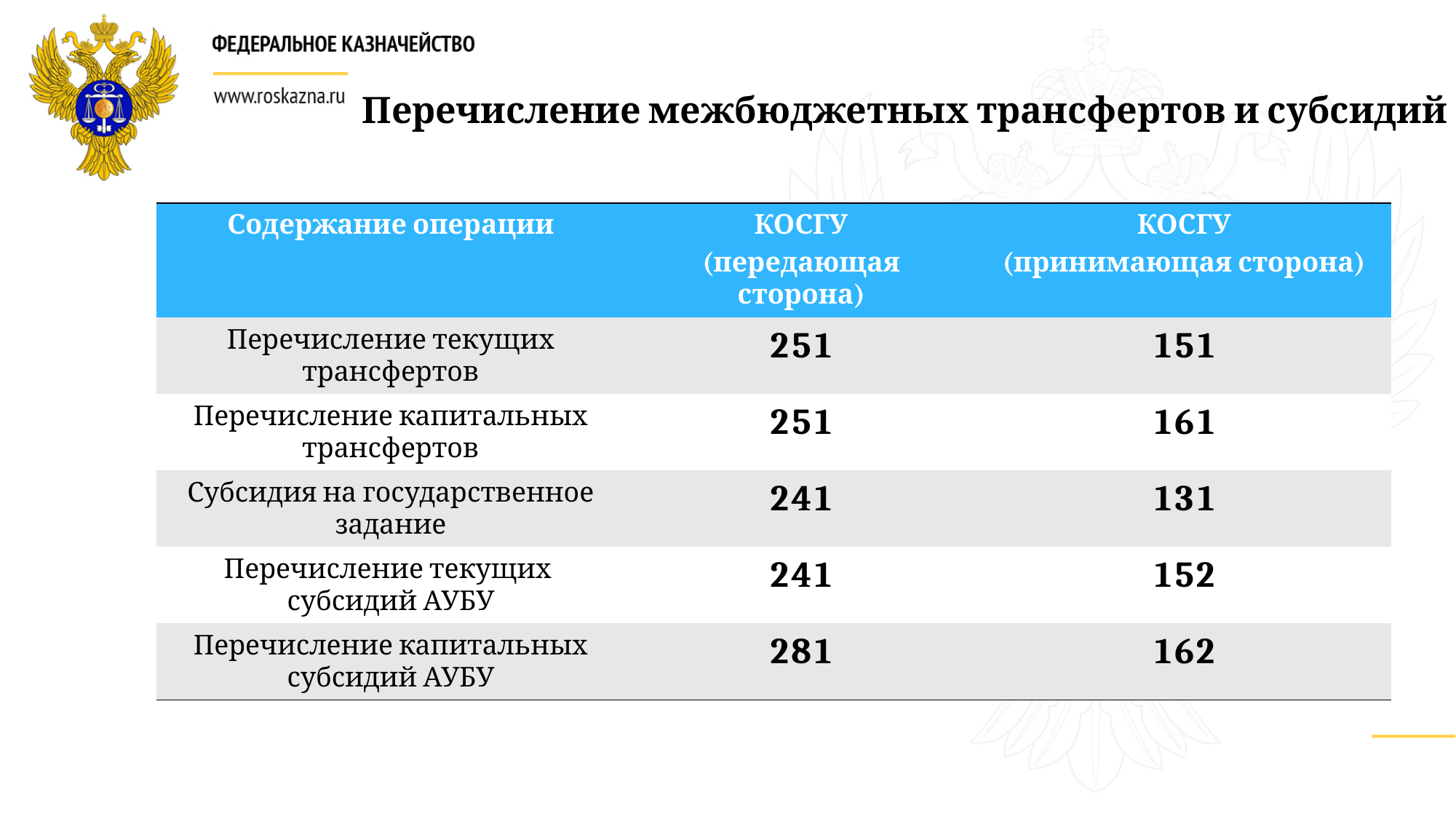

Перечисление межбюджетных трансфертов и субсидий
| Содержание операции | КОСГУ (передающая сторона) | КОСГУ (принимающая сторона) |
| --- | --- | --- |
| Перечисление текущих трансфертов | 251 | 151 |
| Перечисление капитальных трансфертов | 251 | 161 |
| Субсидия на государственное задание | 241 | 131 |
| Перечисление текущих субсидий АУБУ | 241 | 152 |
| Перечисление капитальных субсидий АУБУ | 281 | 162 |
17